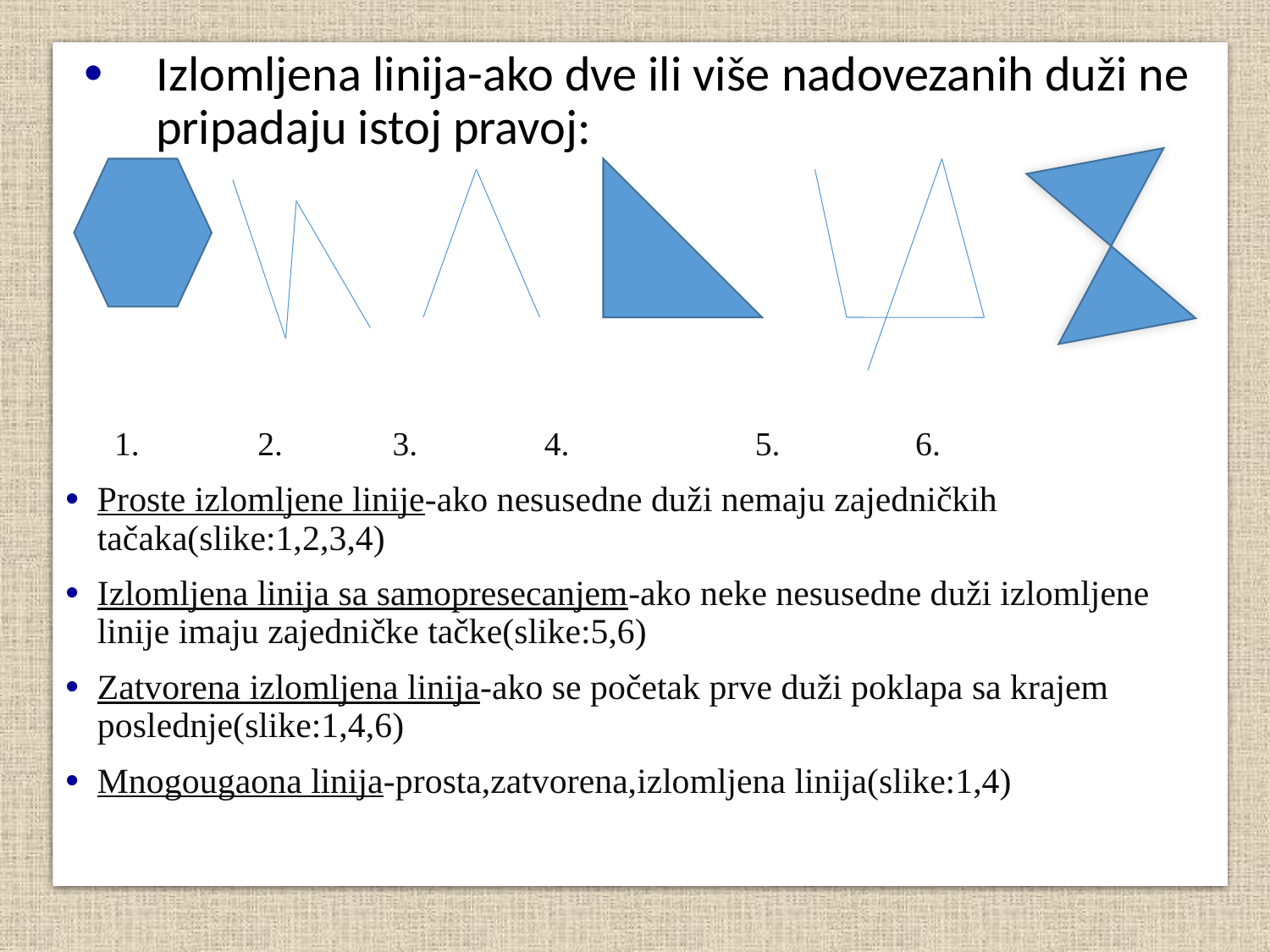

Izlomljena linija-ako dve ili više nadovezanih duži ne pripadaju istoj pravoj:

     1.              2.             3.               4.                      5.                6.
Proste izlomljene linije-ako nesusedne duži nemaju zajedničkih tačaka(slike:1,2,3,4)
Izlomljena linija sa samopresecanjem-ako neke nesusedne duži izlomljene linije imaju zajedničke tačke(slike:5,6)
Zatvorena izlomljena linija-ako se početak prve duži poklapa sa krajem poslednje(slike:1,4,6)
Mnogougaona linija-prosta,zatvorena,izlomljena linija(slike:1,4)